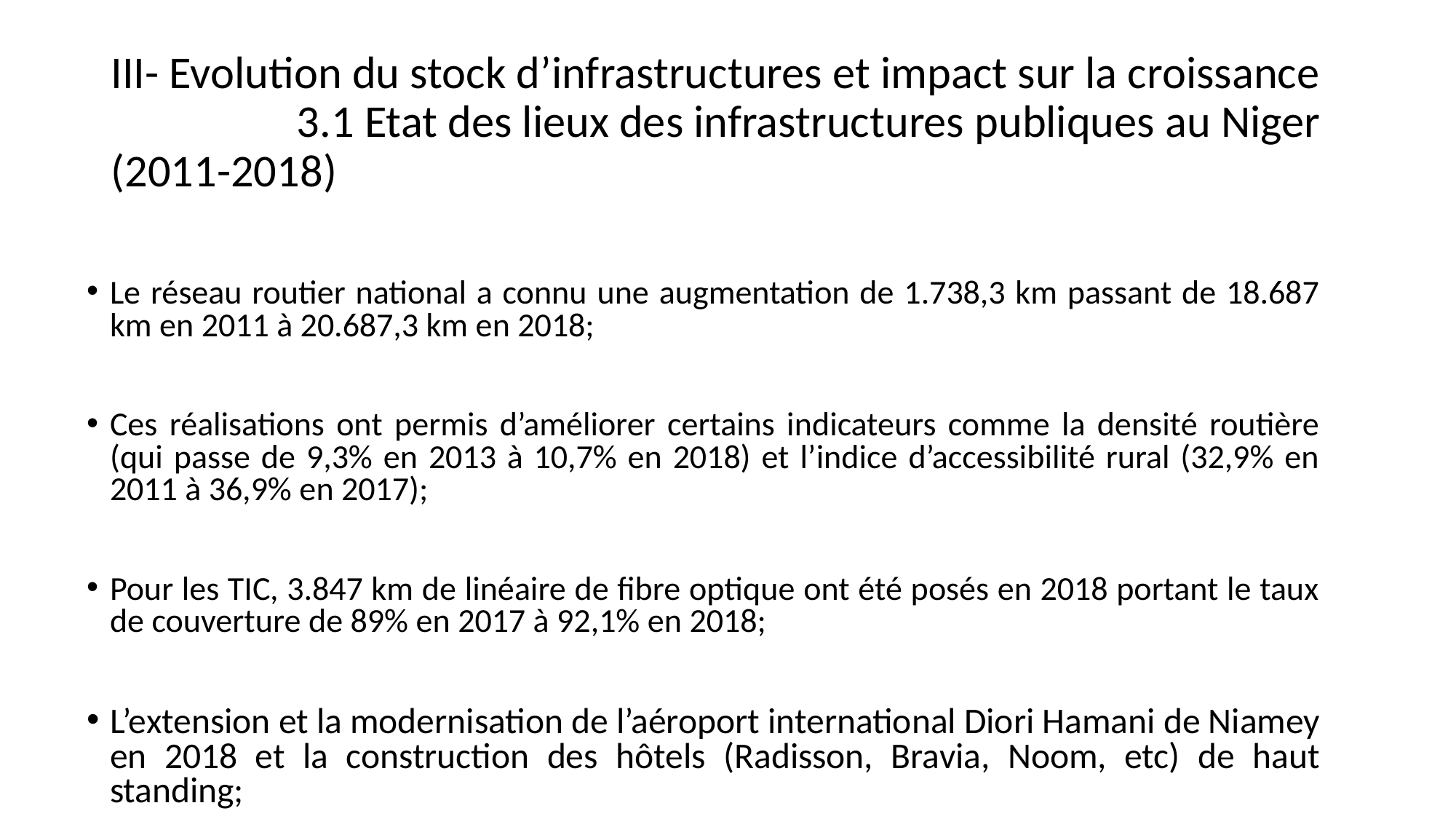

# III- Evolution du stock d’infrastructures et impact sur la croissance 3.1 Etat des lieux des infrastructures publiques au Niger (2011-2018)
Le réseau routier national a connu une augmentation de 1.738,3 km passant de 18.687 km en 2011 à 20.687,3 km en 2018;

Ces réalisations ont permis d’améliorer certains indicateurs comme la densité routière (qui passe de 9,3% en 2013 à 10,7% en 2018) et l’indice d’accessibilité rural (32,9% en 2011 à 36,9% en 2017);

Pour les TIC, 3.847 km de linéaire de fibre optique ont été posés en 2018 portant le taux de couverture de 89% en 2017 à 92,1% en 2018;

L’extension et la modernisation de l’aéroport international Diori Hamani de Niamey en 2018 et la construction des hôtels (Radisson, Bravia, Noom, etc) de haut standing;